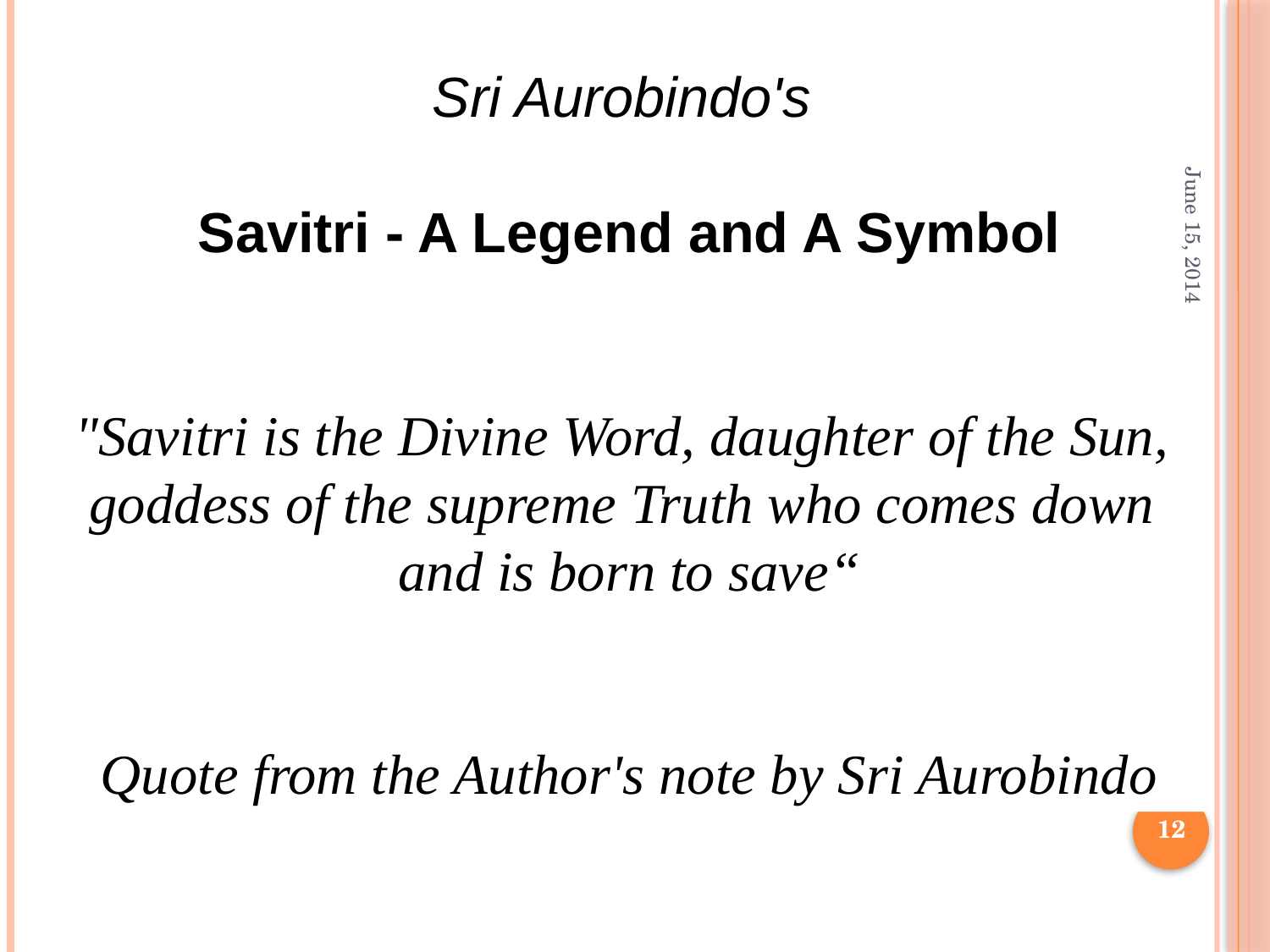

Sri Aurobindo's

Savitri - A Legend and A Symbol

"Savitri is the Divine Word, daughter of the Sun,
goddess of the supreme Truth who comes down
and is born to save“

Quote from the Author's note by Sri Aurobindo
June 15, 2014
Savitri Speaking
12